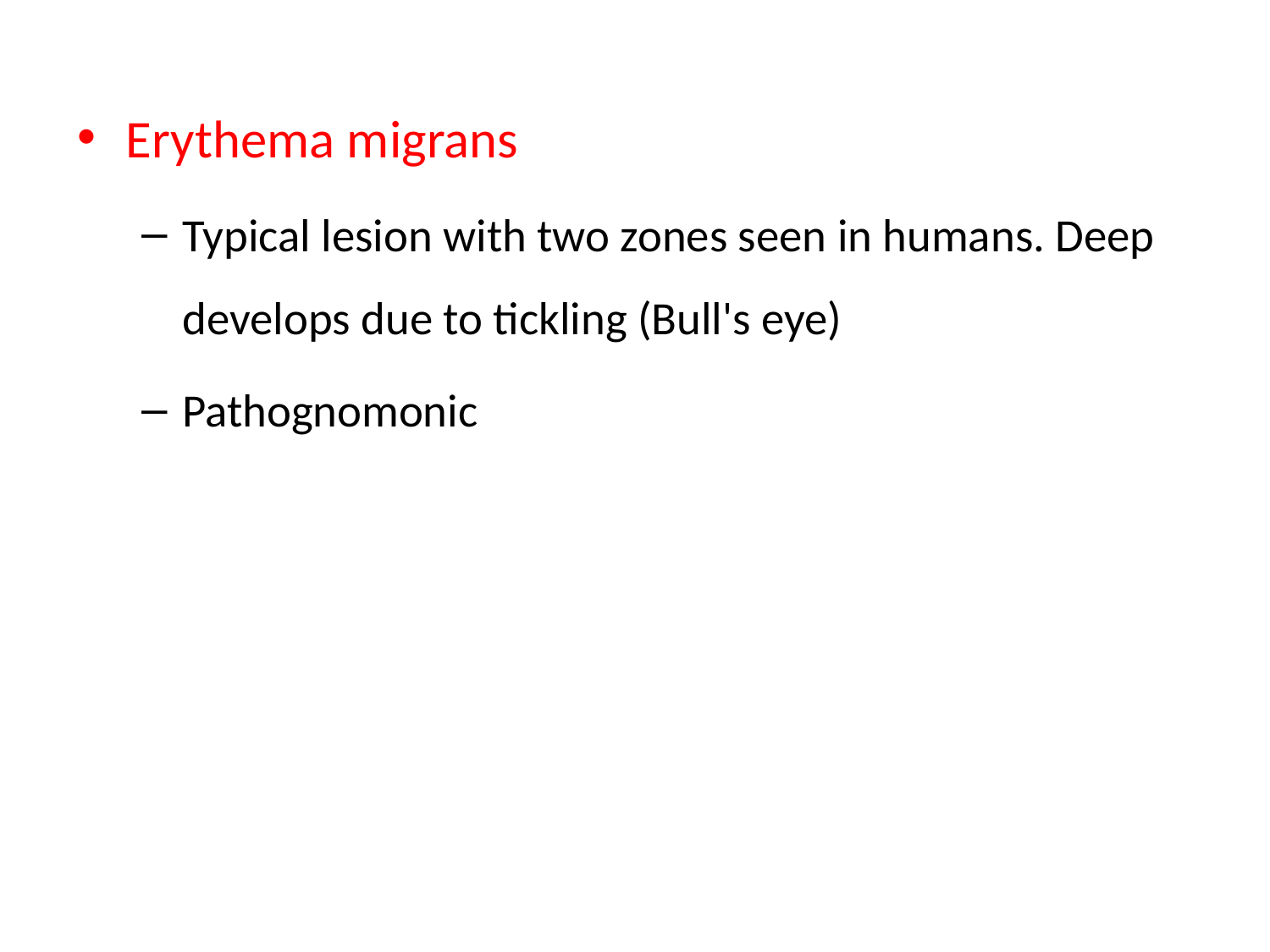

Erythema migrans
Typical lesion with two zones seen in humans. Deep develops due to tickling (Bull's eye)
Pathognomonic